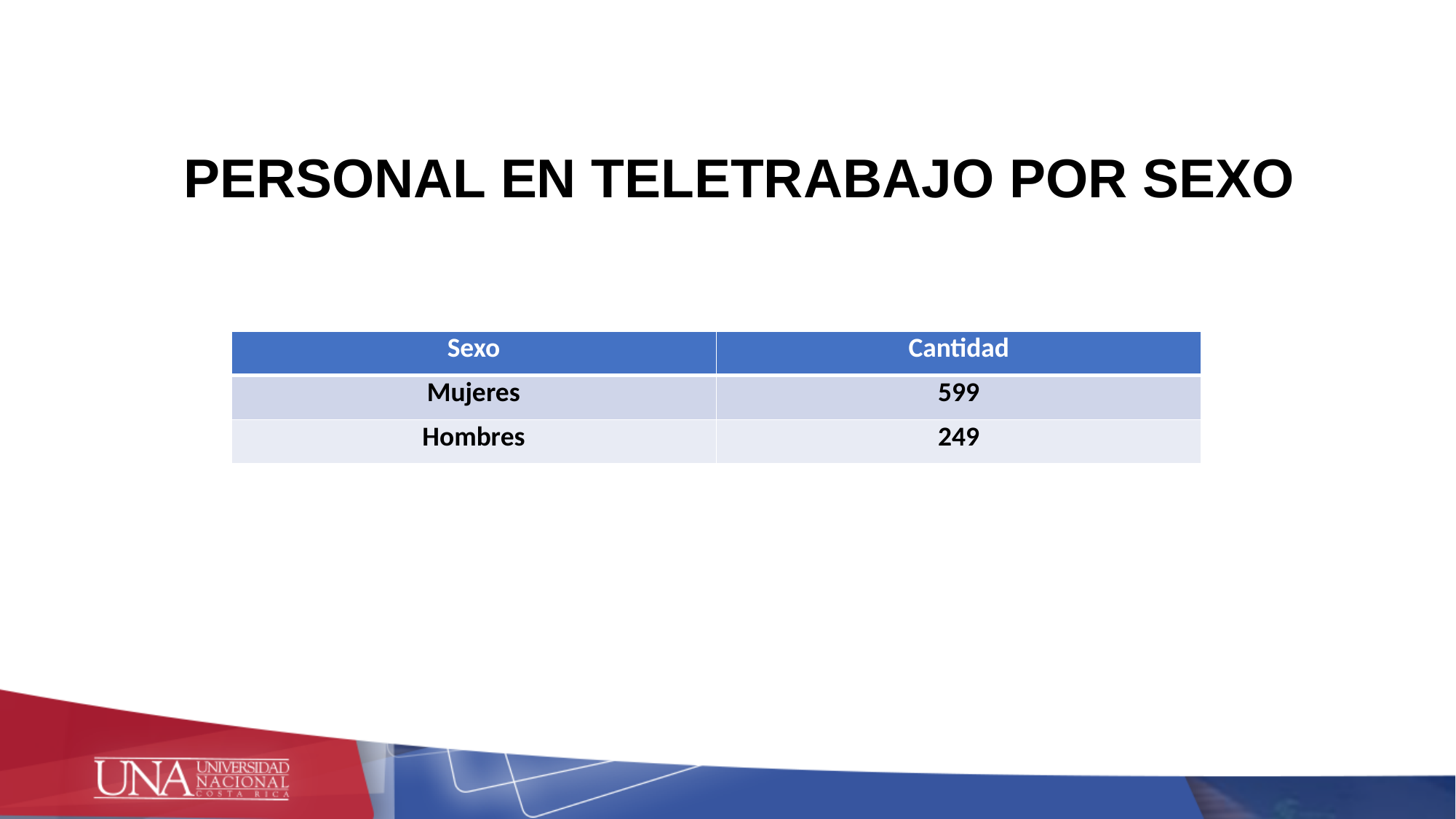

# PERSONAL EN TELETRABAJO POR SEXO
| Sexo | Cantidad |
| --- | --- |
| Mujeres | 599 |
| Hombres | 249 |